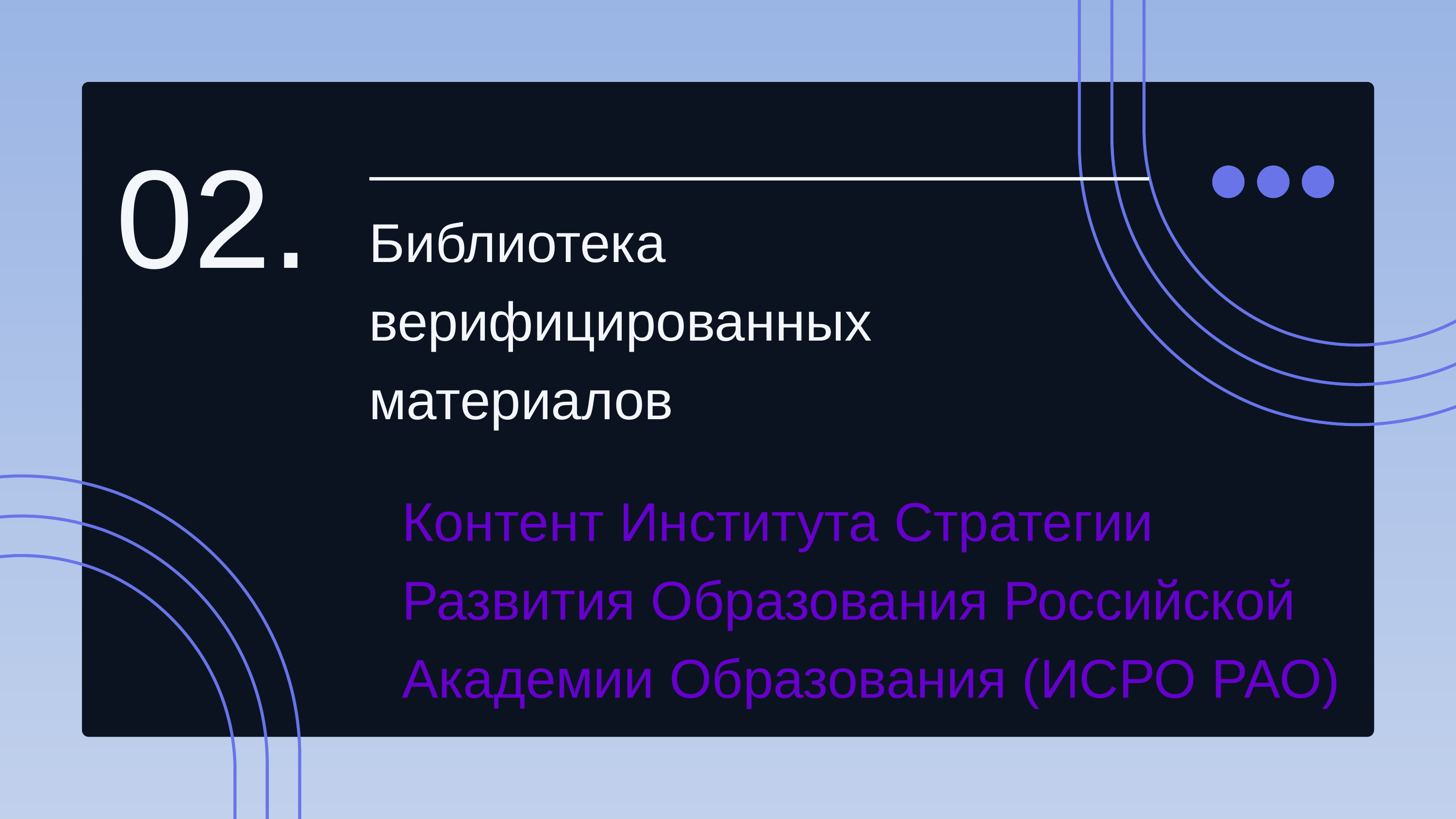

02.

Библиотека верифицированных материалов
Контент Института Стратегии  Развития Образования Российской Академии Образования (ИСРО РАО)